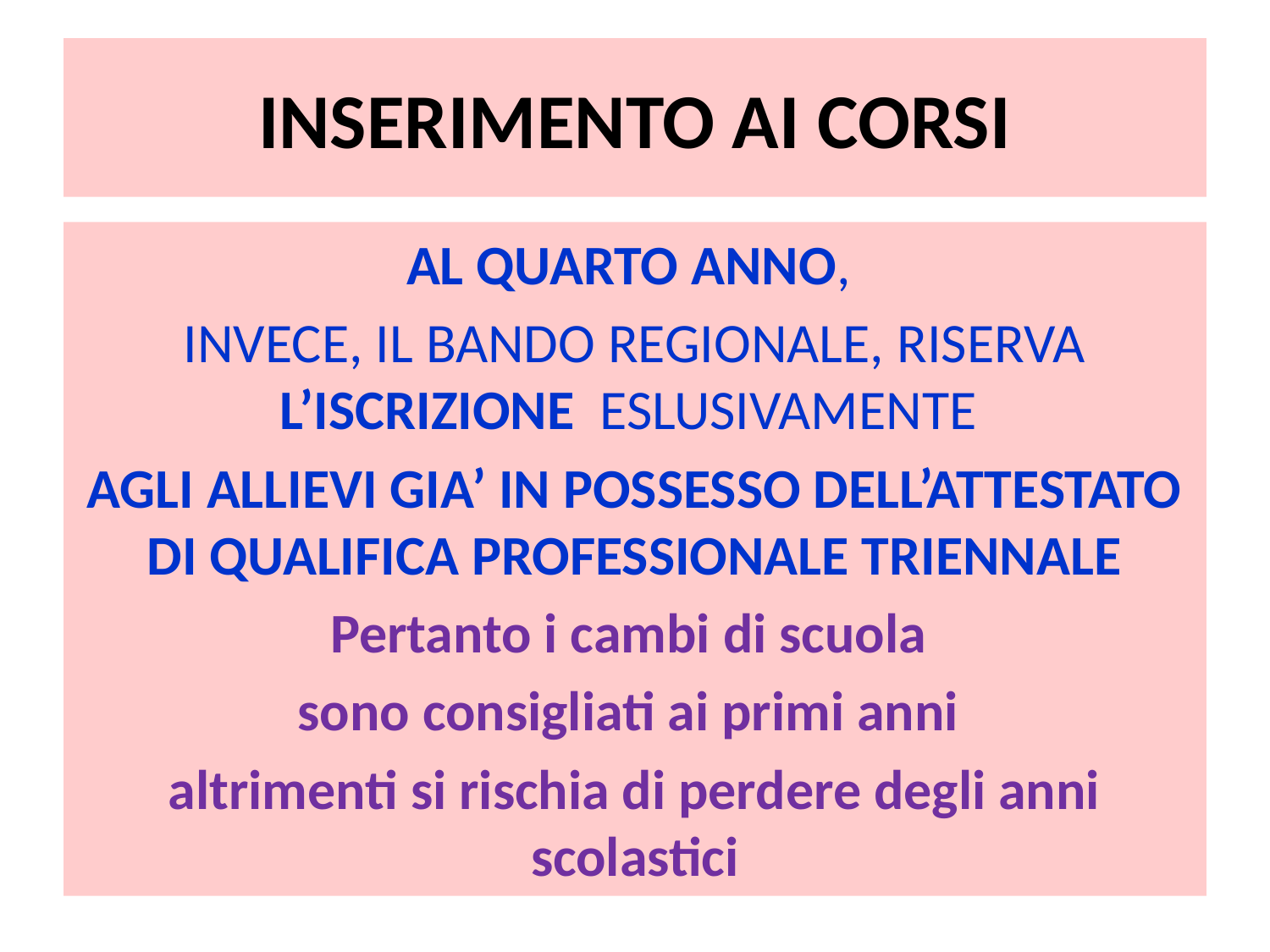

# INSERIMENTO AI CORSI
AL QUARTO ANNO,
INVECE, IL BANDO REGIONALE, RISERVA L’ISCRIZIONE  ESLUSIVAMENTE
AGLI ALLIEVI GIA’ IN POSSESSO DELL’ATTESTATO DI QUALIFICA PROFESSIONALE TRIENNALE
Pertanto i cambi di scuola
sono consigliati ai primi anni
altrimenti si rischia di perdere degli anni scolastici